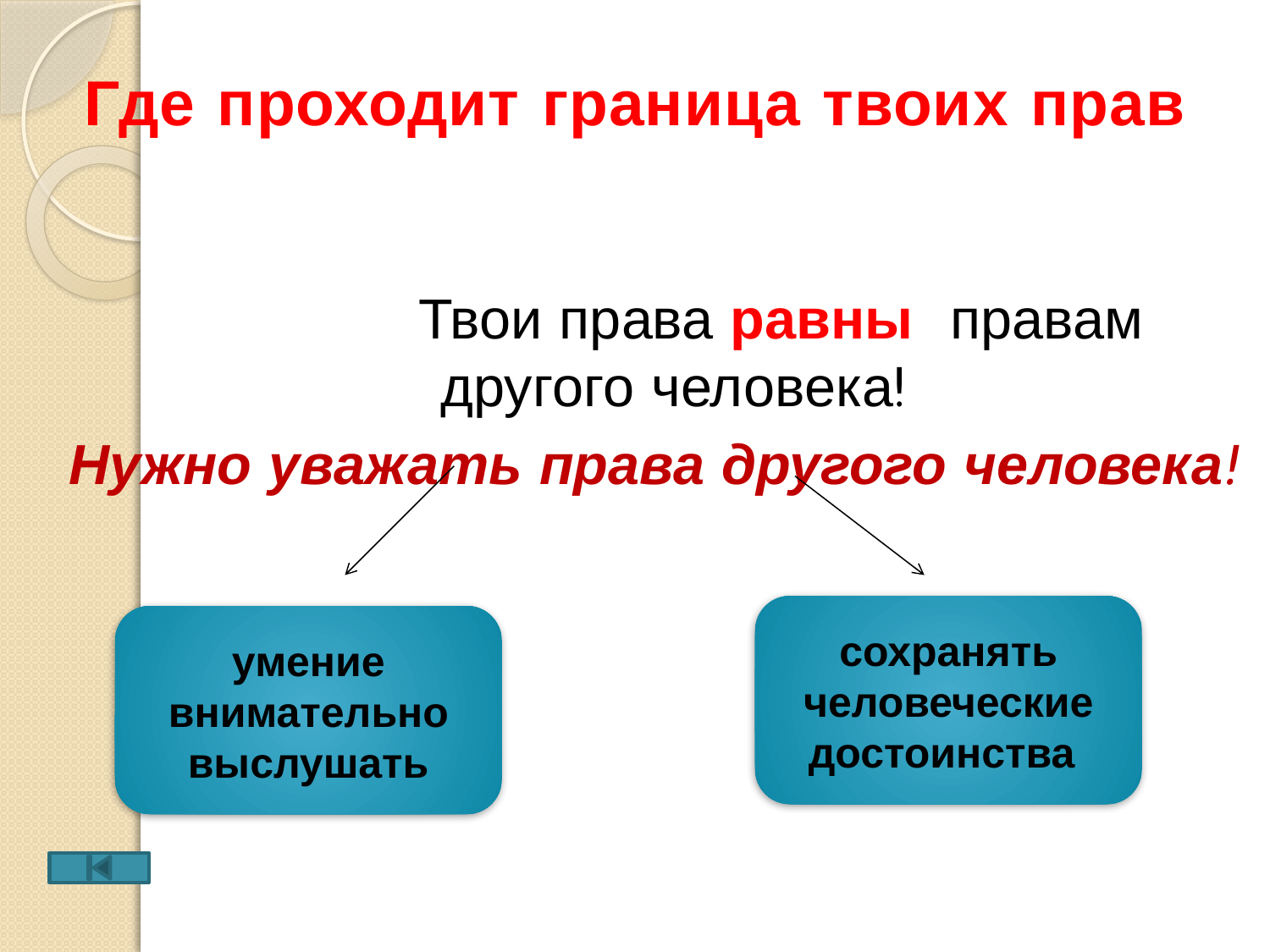

Где проходит граница твоих прав
               Твои права равны  правам другого человека!
Нужно уважать права другого человека!
сохранять человеческие достоинства
умение внимательно выслушать